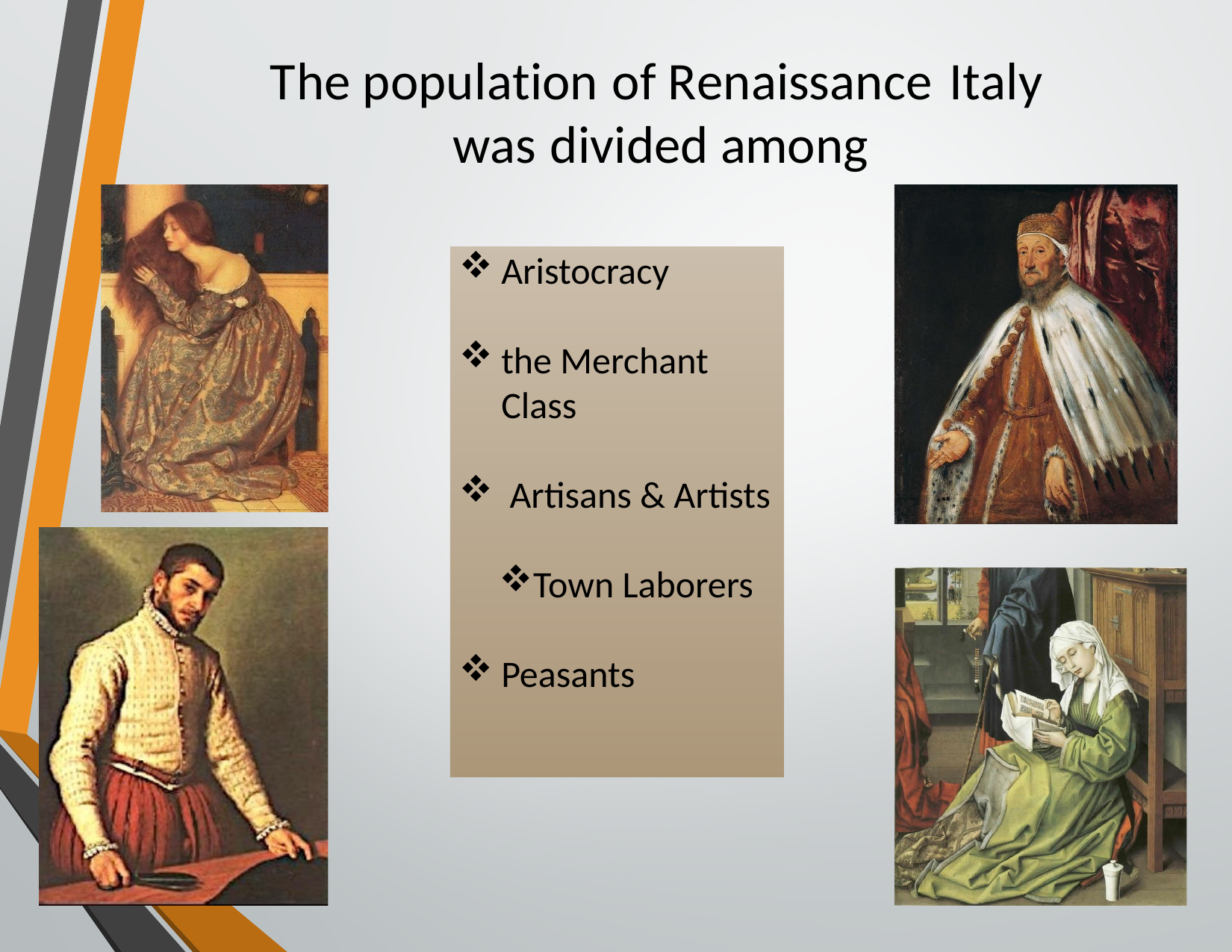

# The population of Renaissance Italy was divided among

Aristocracy

the Merchant Class

 Artisans & Artists

Town Laborers

Peasants